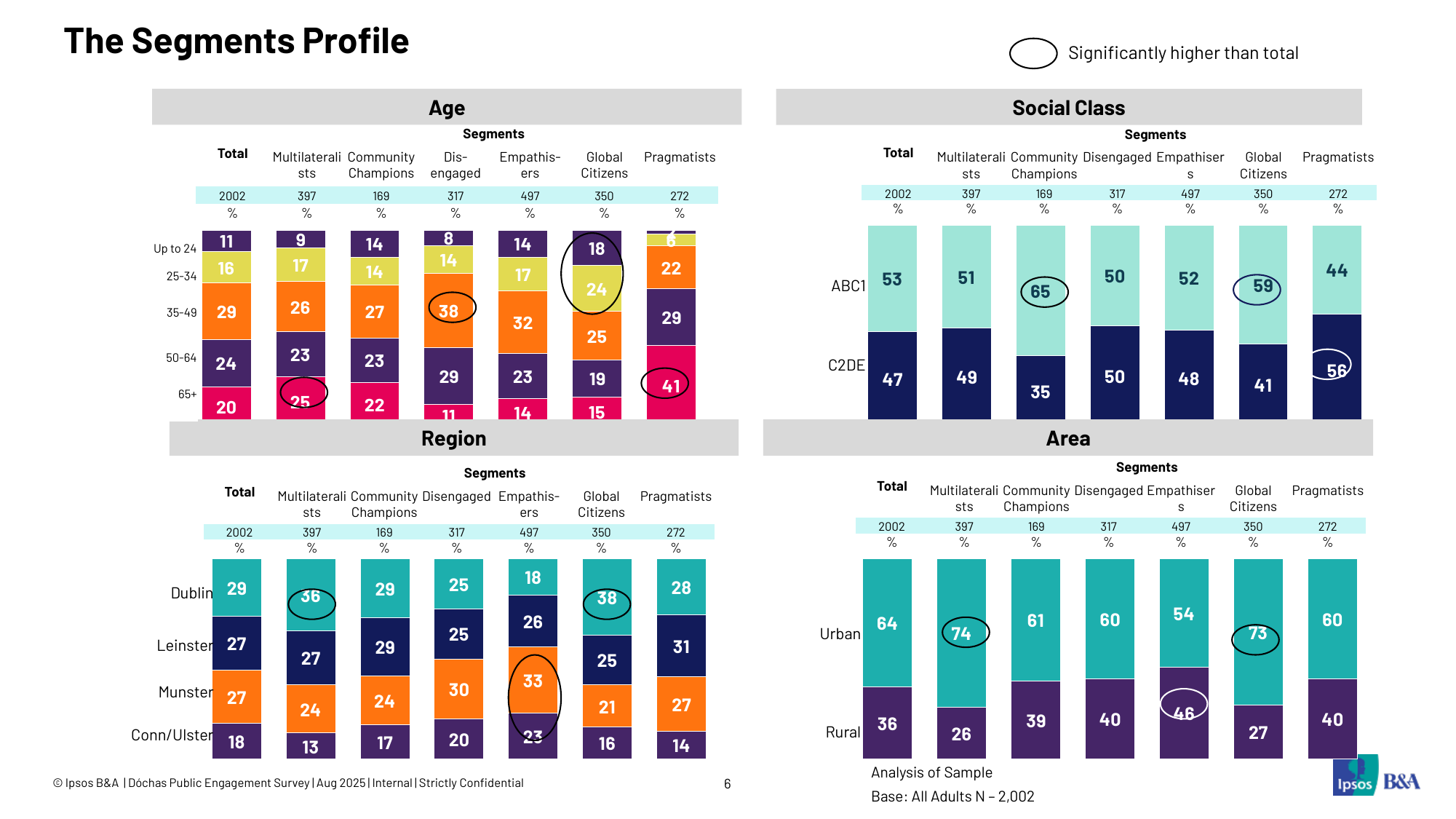

# The Segments Profile
Significantly higher than total

Age
Social Class
| Total | Segments |  |  |  |  |  |
| --- | --- | --- | --- | --- | --- | --- |
|  | Multilateralists | Community Champions | Dis-engaged | Empathis-ers | Global Citizens | Pragmatists |
| 2002 | 397 | 169 | 317 | 497 | 350 | 272 |
| % | % | % | % | % | % | % |
| Total | Segments |  |  |  |  |  |
| --- | --- | --- | --- | --- | --- | --- |
|  | Multilateralists | Community Champions | Disengaged | Empathisers | Global Citizens | Pragmatists |
| 2002 | 397 | 169 | 317 | 497 | 350 | 272 |
| % | % | % | % | % | % | % |

### Chart

| Category | ABC1F | C2DE |
|---|---|---|
| Total | 53.0 | 47.0 |
| European Multilateralists | 51.0 | 49.0 |
| Community Activists | 65.0 | 35.0 |
| Disengaged Nationalists | 50.0 | 50.0 |
| Empathetic Reactionaries | 52.0 | 48.0 |
| Global Citizens | 59.0 | 41.0 |
| National Pragmatists | 44.0 | 56.0 |

### Chart

| Category | Up to24 | 25-34 | 35-49 | 50-64 | 65+ |
|---|---|---|---|---|---|
| Total | 11.0 | 16.0 | 29.0 | 24.0 | 20.0 |
| European Multilateralists | 9.0 | 17.0 | 26.0 | 23.0 | 25.0 |
| Community Activists | 14.0 | 14.0 | 27.0 | 23.0 | 22.0 |
| Disengaged Nationalists | 8.0 | 14.0 | 38.0 | 29.0 | 11.0 |
| Empathetic Reactionaries | 14.0 | 17.0 | 32.0 | 23.0 | 14.0 |
| Global Citizens | 18.0 | 24.0 | 25.0 | 19.0 | 15.0 |
| National Pragmatists | 2.0 | 6.0 | 22.0 | 29.0 | 41.0 |
| Up to 24 |
| --- |
| 25-34 |
| 35-49 |
| 50-64 |
| 65+ |
| ABC1 |
| --- |
|  |
| C2DE |

Region
Area
| Total | Segments |  |  |  |  |  |
| --- | --- | --- | --- | --- | --- | --- |
|  | Multilateralists | Community Champions | Disengaged | Empathisers | Global Citizens | Pragmatists |
| 2002 | 397 | 169 | 317 | 497 | 350 | 272 |
| % | % | % | % | % | % | % |
| Total | Segments |  |  |  |  |  |
| --- | --- | --- | --- | --- | --- | --- |
|  | Multilateralists | Community Champions | Disengaged | Empathis-ers | Global Citizens | Pragmatists |
| 2002 | 397 | 169 | 317 | 497 | 350 | 272 |
| % | % | % | % | % | % | % |

### Chart

| Category | Dublin | Lein-ster | Mun-ster | Conn/Ulster |
|---|---|---|---|---|
| Total | 29.0 | 27.0 | 27.0 | 18.0 |
| European Multilateralists | 36.0 | 27.0 | 24.0 | 13.0 |
| Community Activists | 29.0 | 29.0 | 24.0 | 17.0 |
| Disengaged Nationalists | 25.0 | 25.0 | 30.0 | 20.0 |
| Empathetic Reactionaries | 18.0 | 26.0 | 33.0 | 23.0 |
| Global Citizens | 38.0 | 25.0 | 21.0 | 16.0 |
| National Pragmatists | 28.0 | 31.0 | 27.0 | 14.0 |

### Chart

| Category | Urban | Rural |
|---|---|---|
| Total | 64.0 | 36.0 |
| Detract 1-6 | 74.0 | 26.0 |
| Passives 7-8 | 61.0 | 39.0 |
| Promote 9-10 | 60.0 | 40.0 |
| ANY Agree | 54.0 | 46.0 |
| ANY Disagree | 73.0 | 27.0 |
| Column2 | 60.0 | 40.0 |
| Dublin |
| --- |
| Leinster |
| Munster |
| Conn/Ulster |
| Urban |
| --- |
| Rural |

Analysis of Sample
Base: All Adults N – 2,002